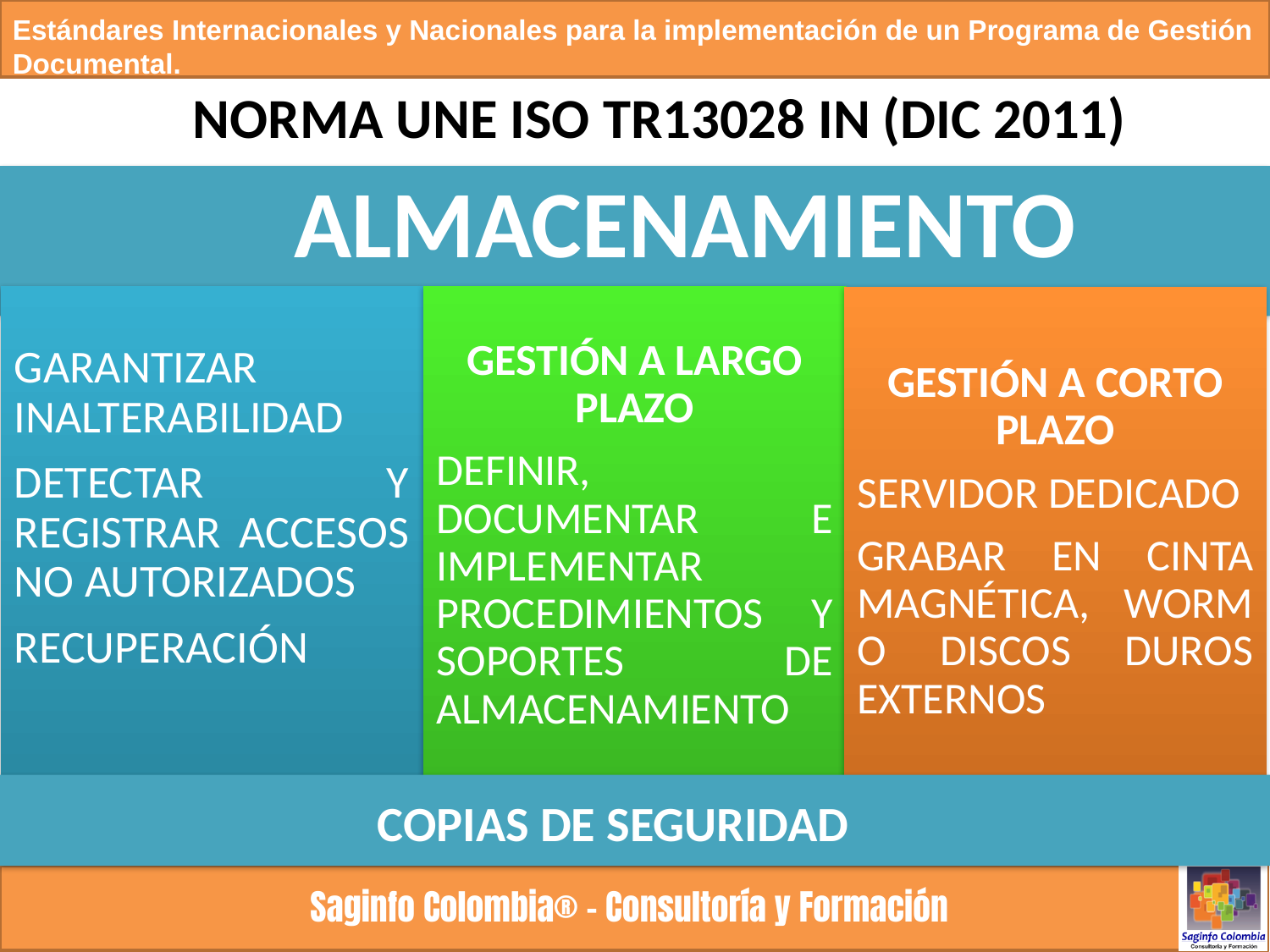

NORMA UNE ISO TR13028 IN (DIC 2011)
ALMACENAMIENTO

GARANTIZAR INALTERABILIDAD
DETECTAR Y REGISTRAR ACCESOS NO AUTORIZADOS
RECUPERACIÓN

GESTIÓN A LARGO PLAZO
DEFINIR, DOCUMENTAR E IMPLEMENTAR PROCEDIMIENTOS Y SOPORTES DE ALMACENAMIENTO
GESTIÓN A CORTO PLAZO
SERVIDOR DEDICADO
GRABAR EN CINTA MAGNÉTICA, WORM O DISCOS DUROS EXTERNOS

COPIAS DE SEGURIDAD